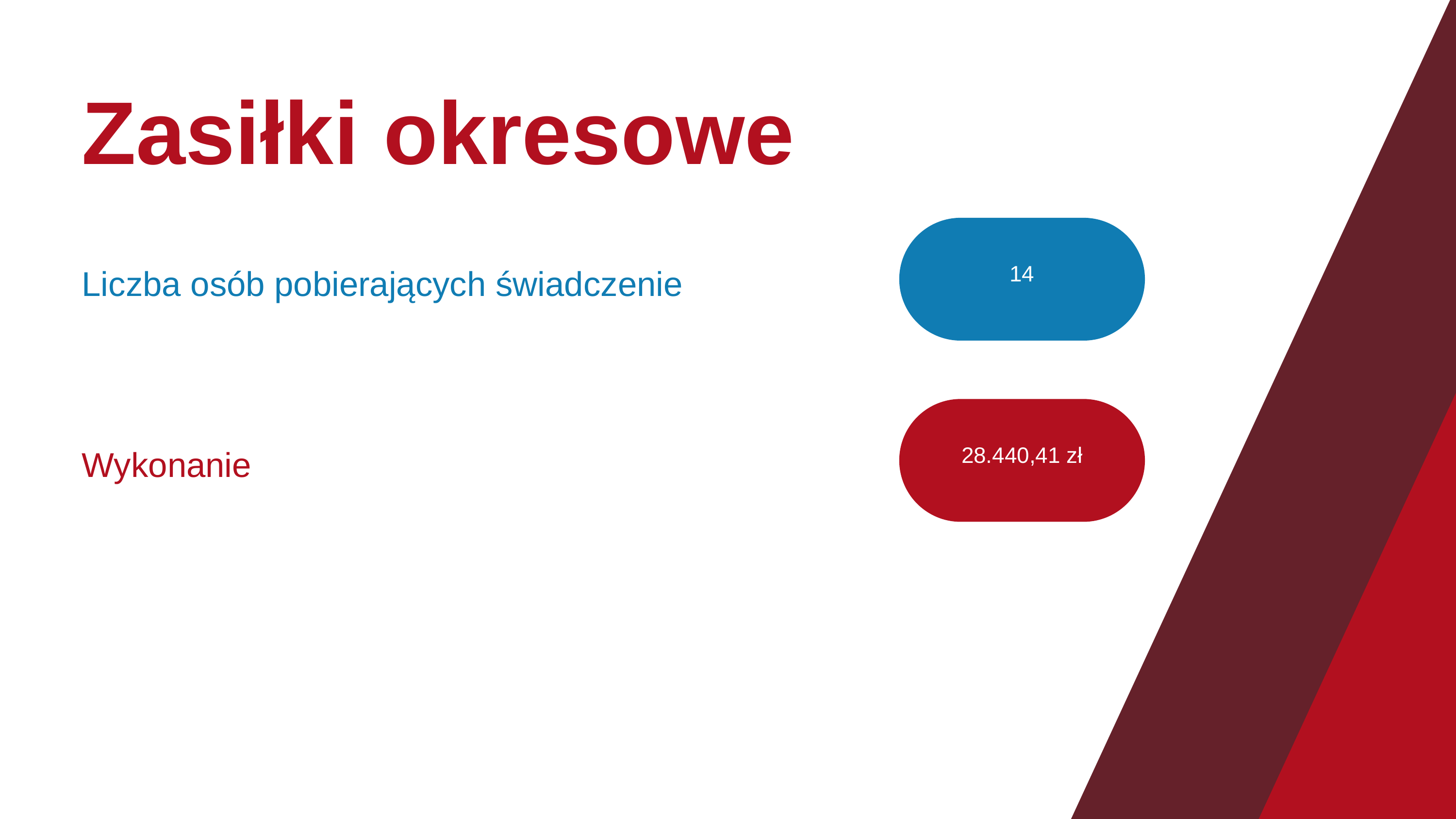

Zasiłki okresowe

14
Liczba osób pobierających świadczenie

28.440,41 zł
Wykonanie